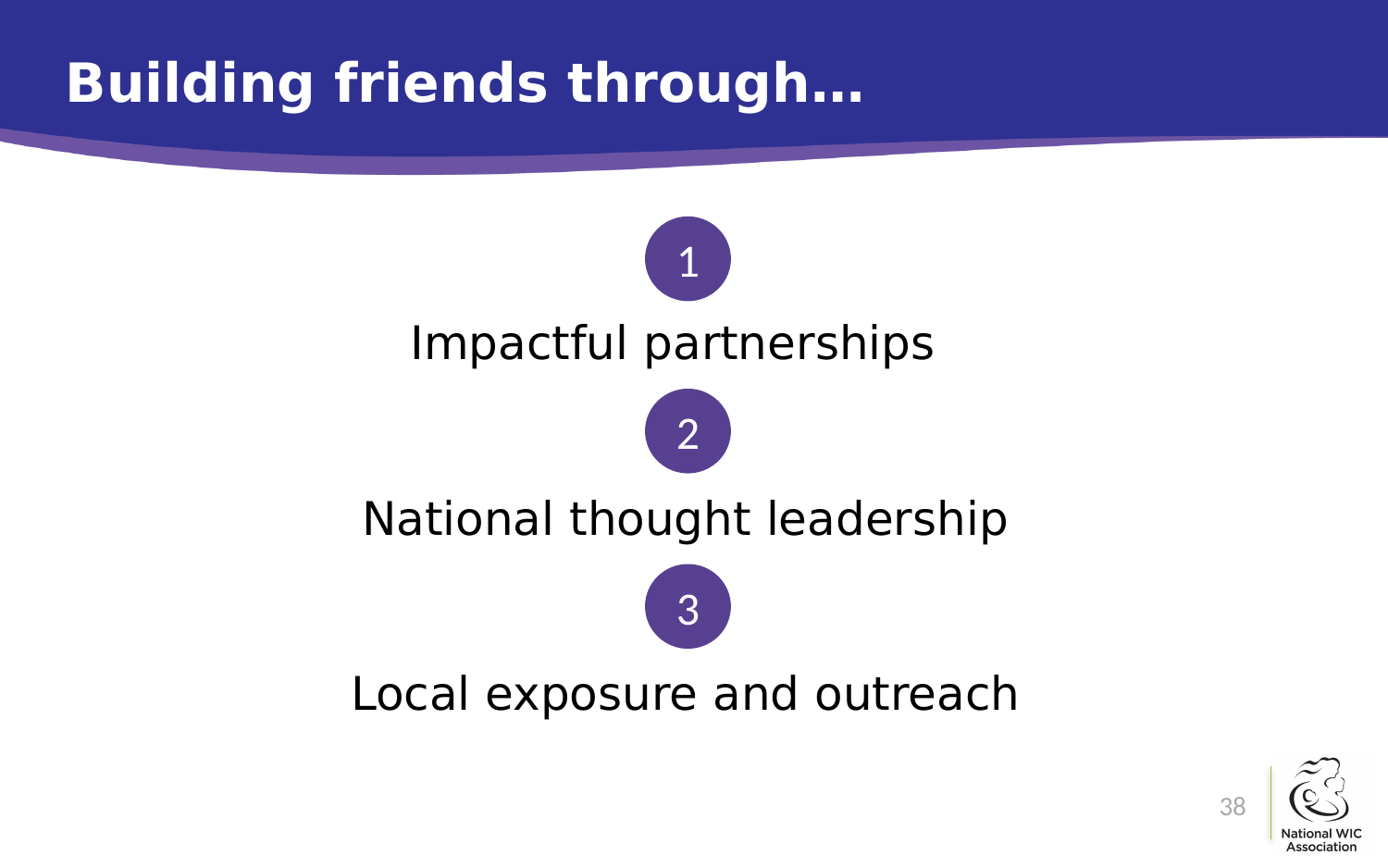

# Building friends through…
1
Impactful partnerships
2
National thought leadership
3
Local exposure and outreach
38